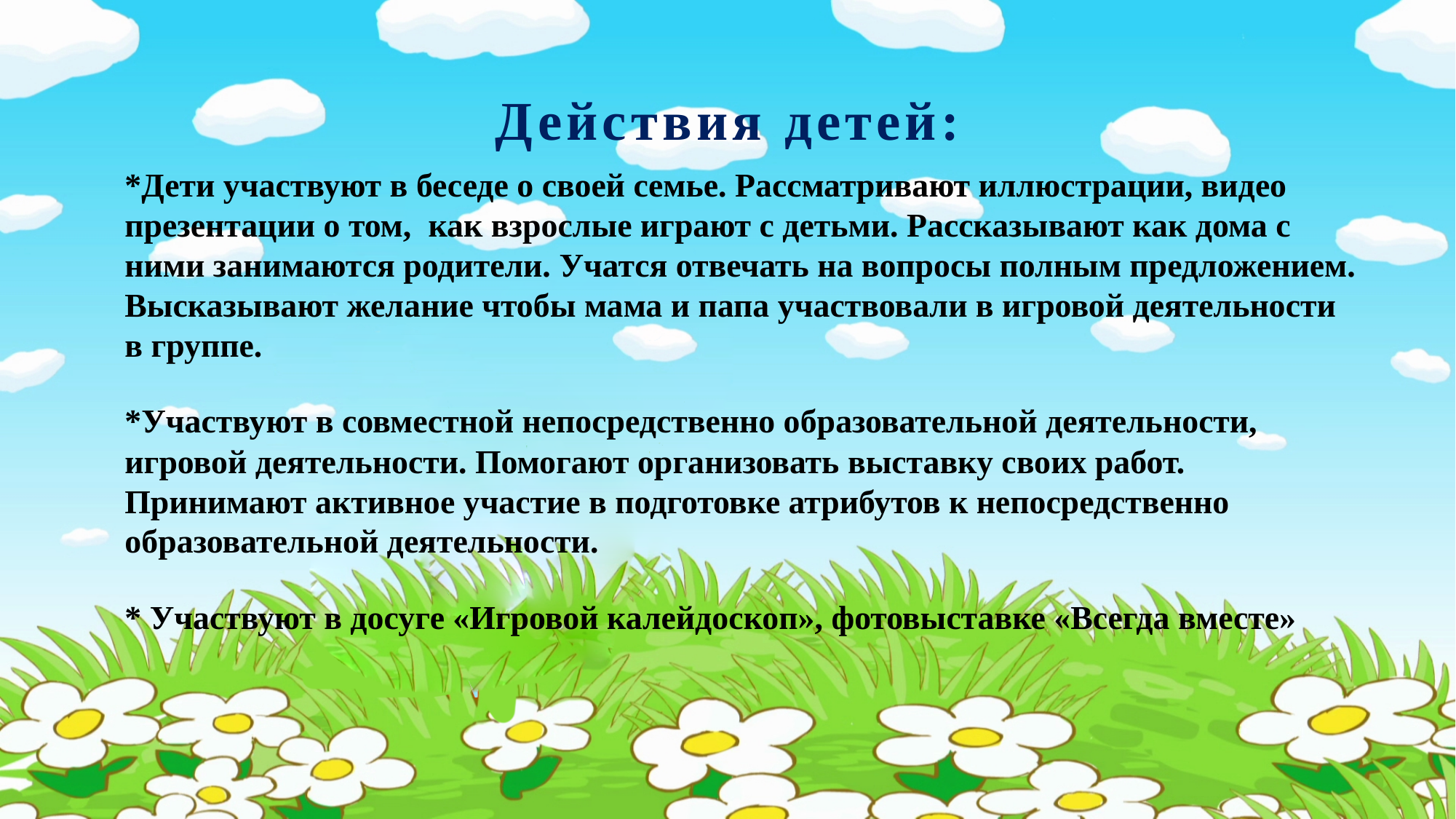

# Действия детей:
*Дети участвуют в беседе о своей семье. Рассматривают иллюстрации, видео презентации о том,  как взрослые играют с детьми. Рассказывают как дома с ними занимаются родители. Учатся отвечать на вопросы полным предложением. Высказывают желание чтобы мама и папа участвовали в игровой деятельности в группе.
*Участвуют в совместной непосредственно образовательной деятельности, игровой деятельности. Помогают организовать выставку своих работ. Принимают активное участие в подготовке атрибутов к непосредственно образовательной деятельности.
* Участвуют в досуге «Игровой калейдоскоп», фотовыставке «Всегда вместе»